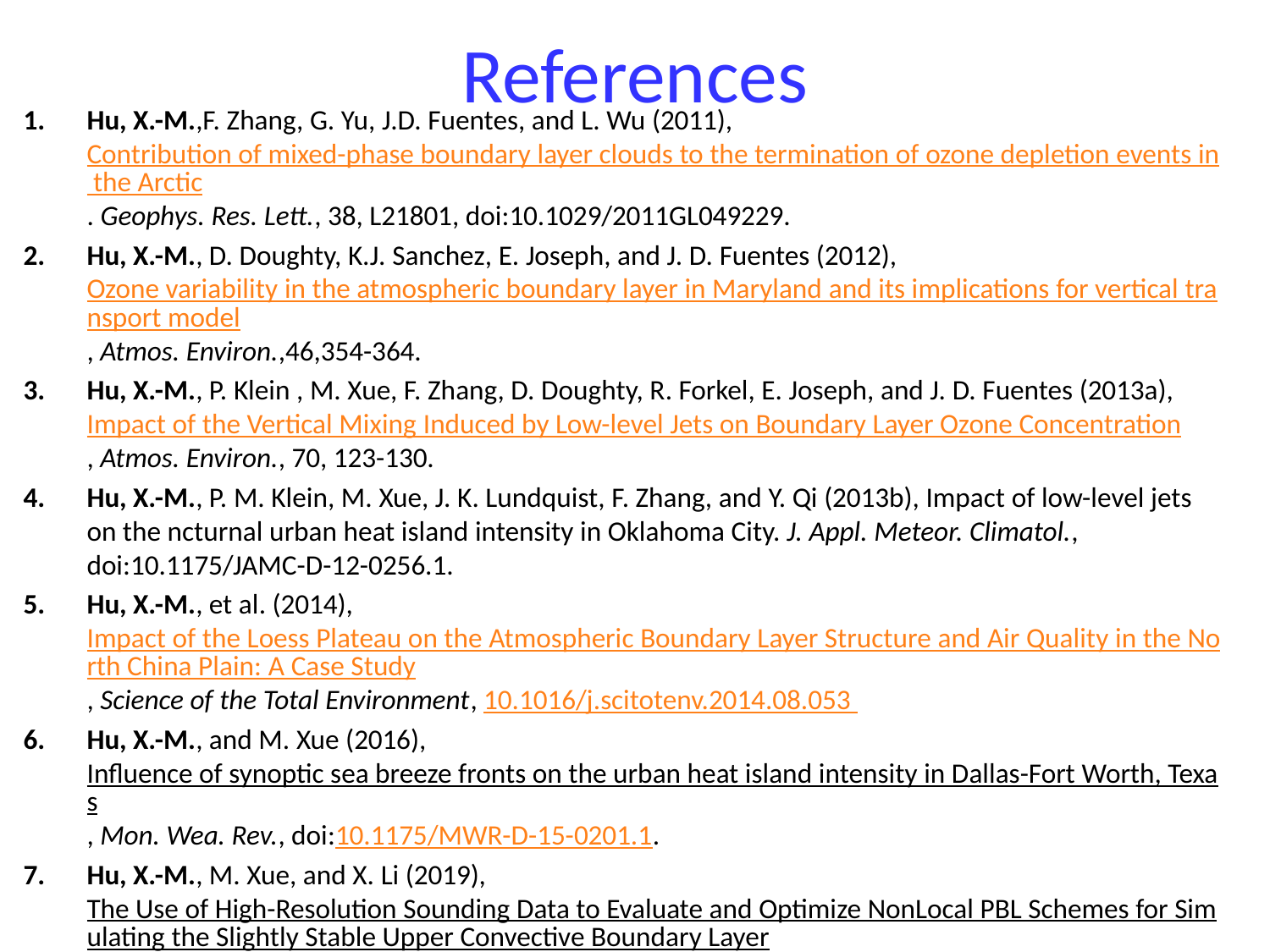

# References
Hu, X.-M.,F. Zhang, G. Yu, J.D. Fuentes, and L. Wu (2011), Contribution of mixed-phase boundary layer clouds to the termination of ozone depletion events in the Arctic. Geophys. Res. Lett., 38, L21801, doi:10.1029/2011GL049229.
Hu, X.-M., D. Doughty, K.J. Sanchez, E. Joseph, and J. D. Fuentes (2012), Ozone variability in the atmospheric boundary layer in Maryland and its implications for vertical transport model, Atmos. Environ.,46,354-364.
Hu, X.-M., P. Klein , M. Xue, F. Zhang, D. Doughty, R. Forkel, E. Joseph, and J. D. Fuentes (2013a), Impact of the Vertical Mixing Induced by Low-level Jets on Boundary Layer Ozone Concentration, Atmos. Environ., 70, 123-130.
Hu, X.-M., P. M. Klein, M. Xue, J. K. Lundquist, F. Zhang, and Y. Qi (2013b), Impact of low-level jets on the ncturnal urban heat island intensity in Oklahoma City. J. Appl. Meteor. Climatol., doi:10.1175/JAMC-D-12-0256.1.
Hu, X.-M., et al. (2014), Impact of the Loess Plateau on the Atmospheric Boundary Layer Structure and Air Quality in the North China Plain: A Case Study, Science of the Total Environment, 10.1016/j.scitotenv.2014.08.053
Hu, X.-M., and M. Xue (2016), Influence of synoptic sea breeze fronts on the urban heat island intensity in Dallas-Fort Worth, Texas, Mon. Wea. Rev., doi:10.1175/MWR-D-15-0201.1.
Hu, X.-M., M. Xue, and X. Li (2019), The Use of High-Resolution Sounding Data to Evaluate and Optimize NonLocal PBL Schemes for Simulating the Slightly Stable Upper Convective Boundary Layer. Mon. Wea. Rev., doi:10.1175/MWR-D-19-0085.1.
Hu, X.-M.,Li, X., Zhou, B., & Xue, M. (2024). Air Pollution Meteorology. Reference Module in Earth Systems and Environmental Sciences: Elsevier. doi:10.1016/B978-0-323-96026-7.00021-7 .